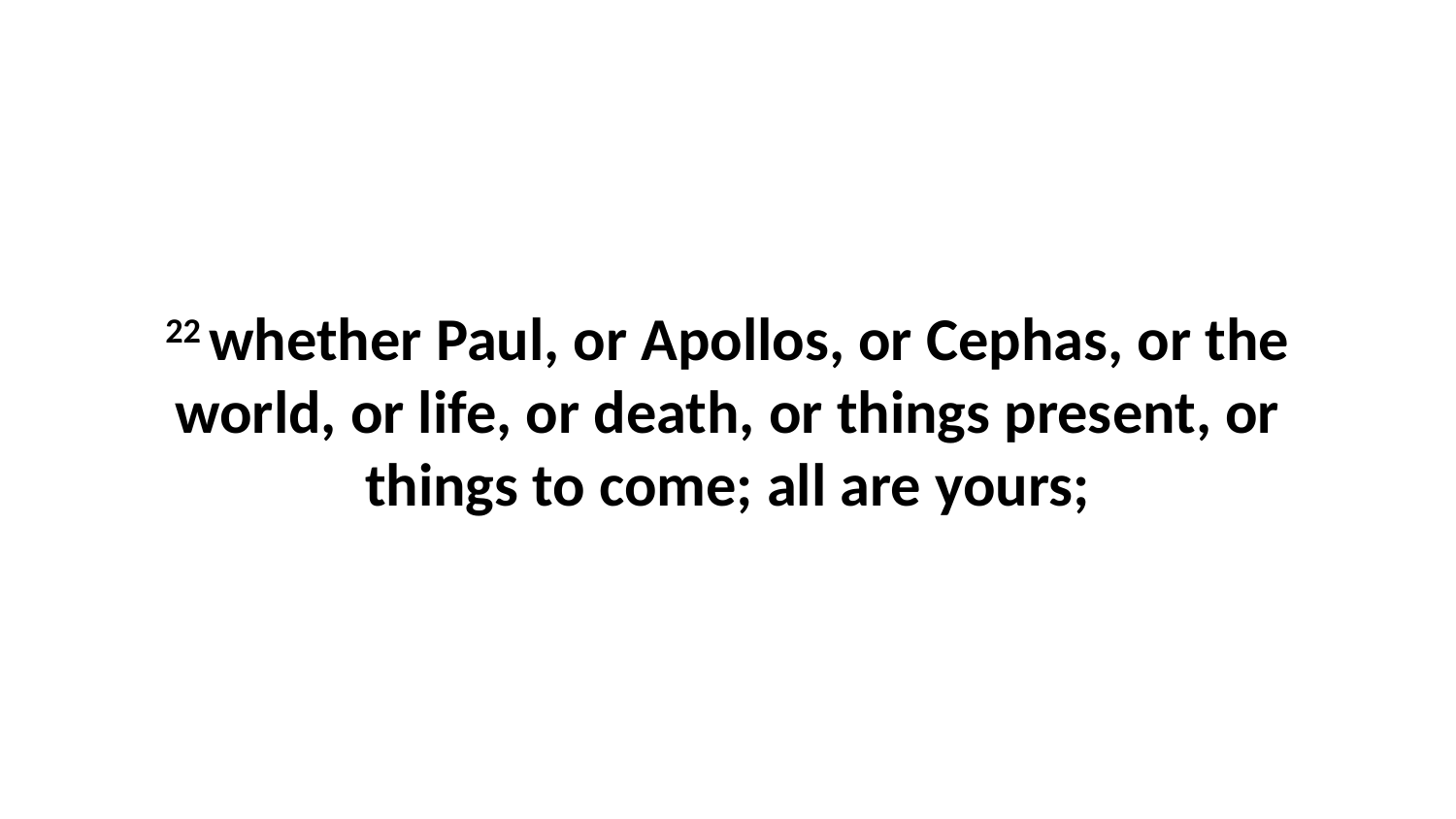

22 whether Paul, or Apollos, or Cephas, or the world, or life, or death, or things present, or things to come; all are yours;